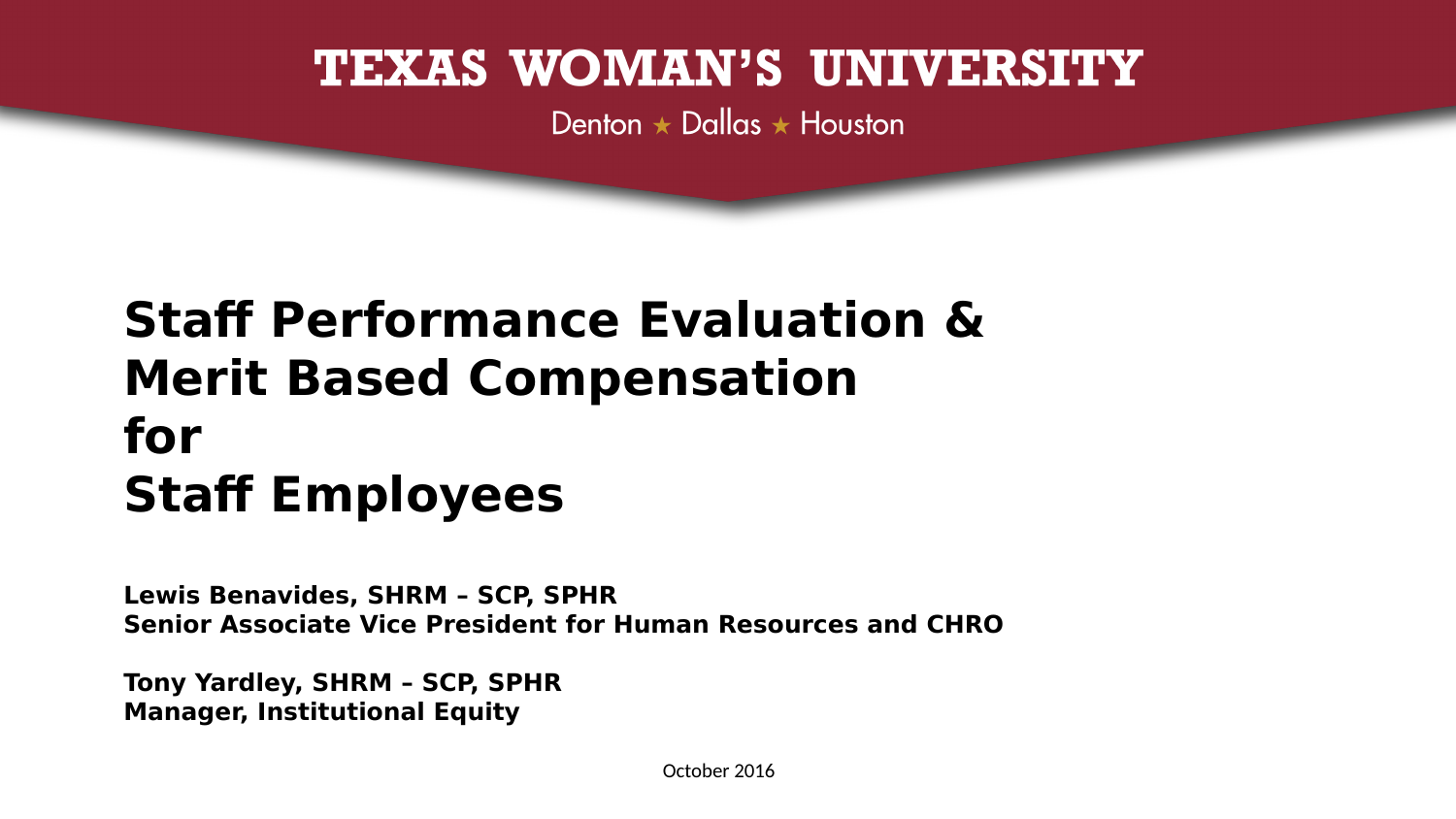

Staff Performance Evaluation &
Merit Based Compensation
for
Staff Employees
Lewis Benavides, SHRM – SCP, SPHR
Senior Associate Vice President for Human Resources and CHRO
Tony Yardley, SHRM – SCP, SPHR
Manager, Institutional Equity
October 2016